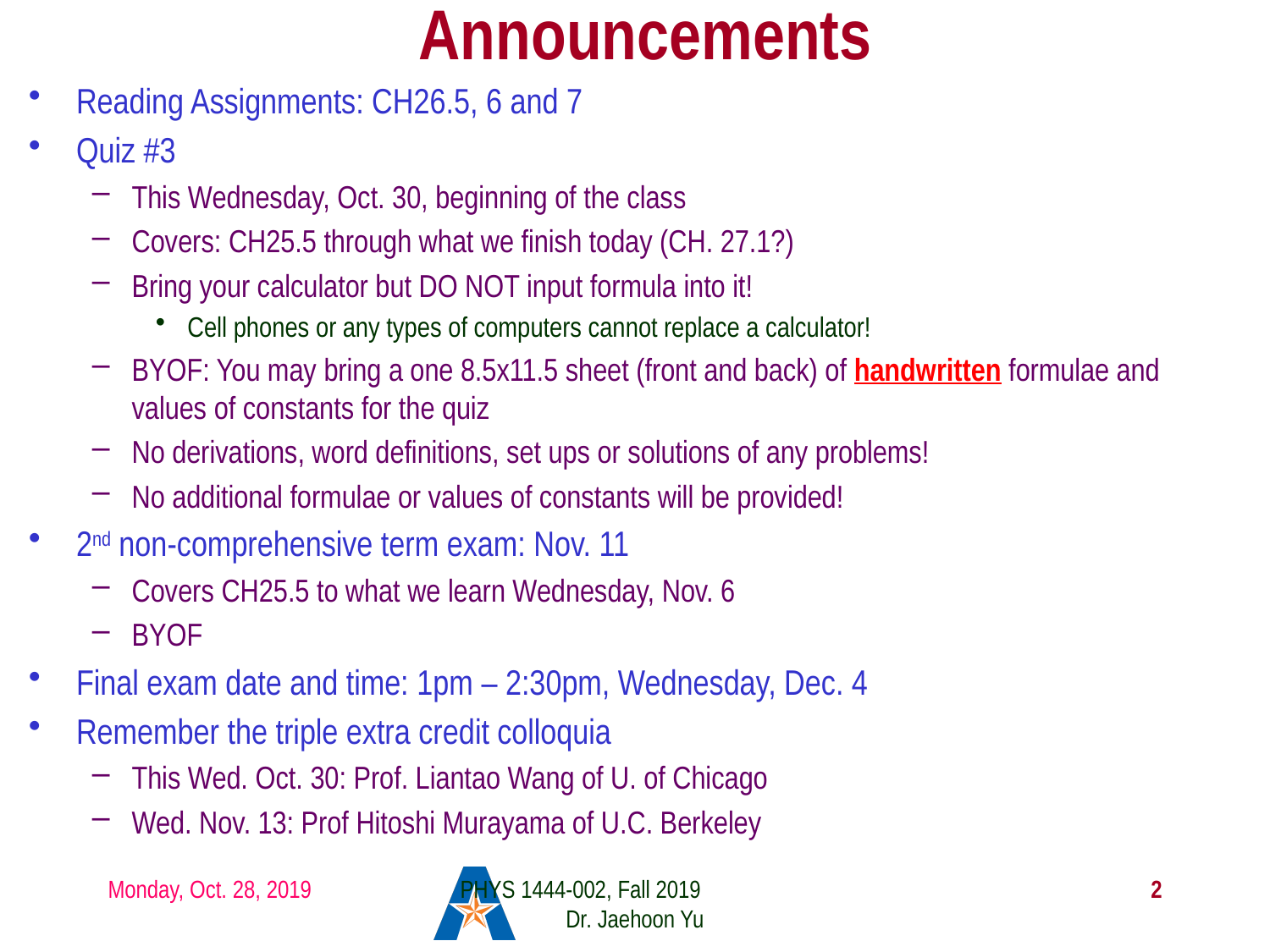

# Announcements
Reading Assignments: CH26.5, 6 and 7
Quiz #3
This Wednesday, Oct. 30, beginning of the class
Covers: CH25.5 through what we finish today (CH. 27.1?)
Bring your calculator but DO NOT input formula into it!
Cell phones or any types of computers cannot replace a calculator!
BYOF: You may bring a one 8.5x11.5 sheet (front and back) of handwritten formulae and values of constants for the quiz
No derivations, word definitions, set ups or solutions of any problems!
No additional formulae or values of constants will be provided!
2nd non-comprehensive term exam: Nov. 11
Covers CH25.5 to what we learn Wednesday, Nov. 6
BYOF
Final exam date and time: 1pm – 2:30pm, Wednesday, Dec. 4
Remember the triple extra credit colloquia
This Wed. Oct. 30: Prof. Liantao Wang of U. of Chicago
Wed. Nov. 13: Prof Hitoshi Murayama of U.C. Berkeley
Monday, Oct. 28, 2019
PHYS 1444-002, Fall 2019                    Dr. Jaehoon Yu
2